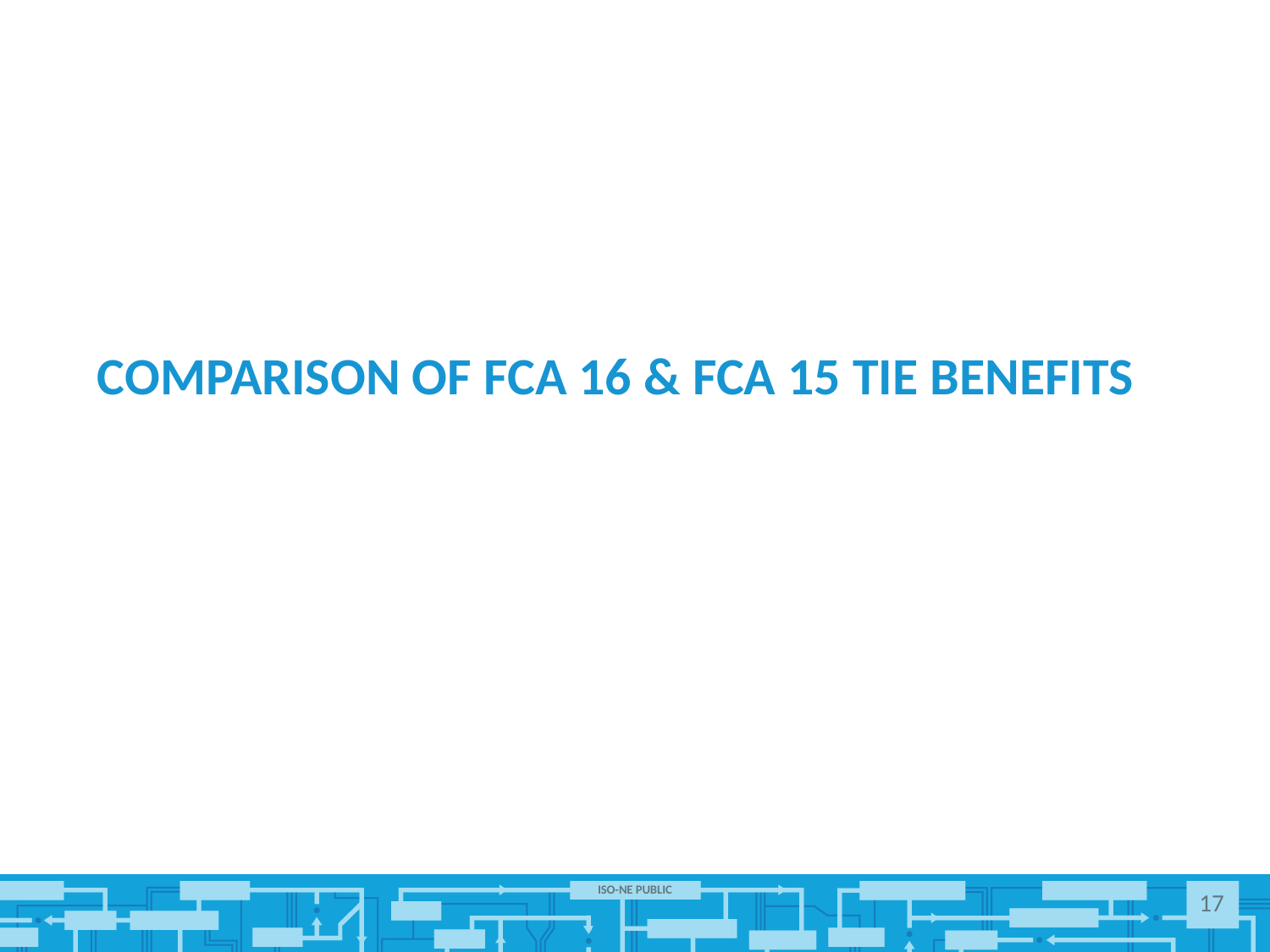

# Comparison of FCA 16 & FCA 15 Tie benefits
17